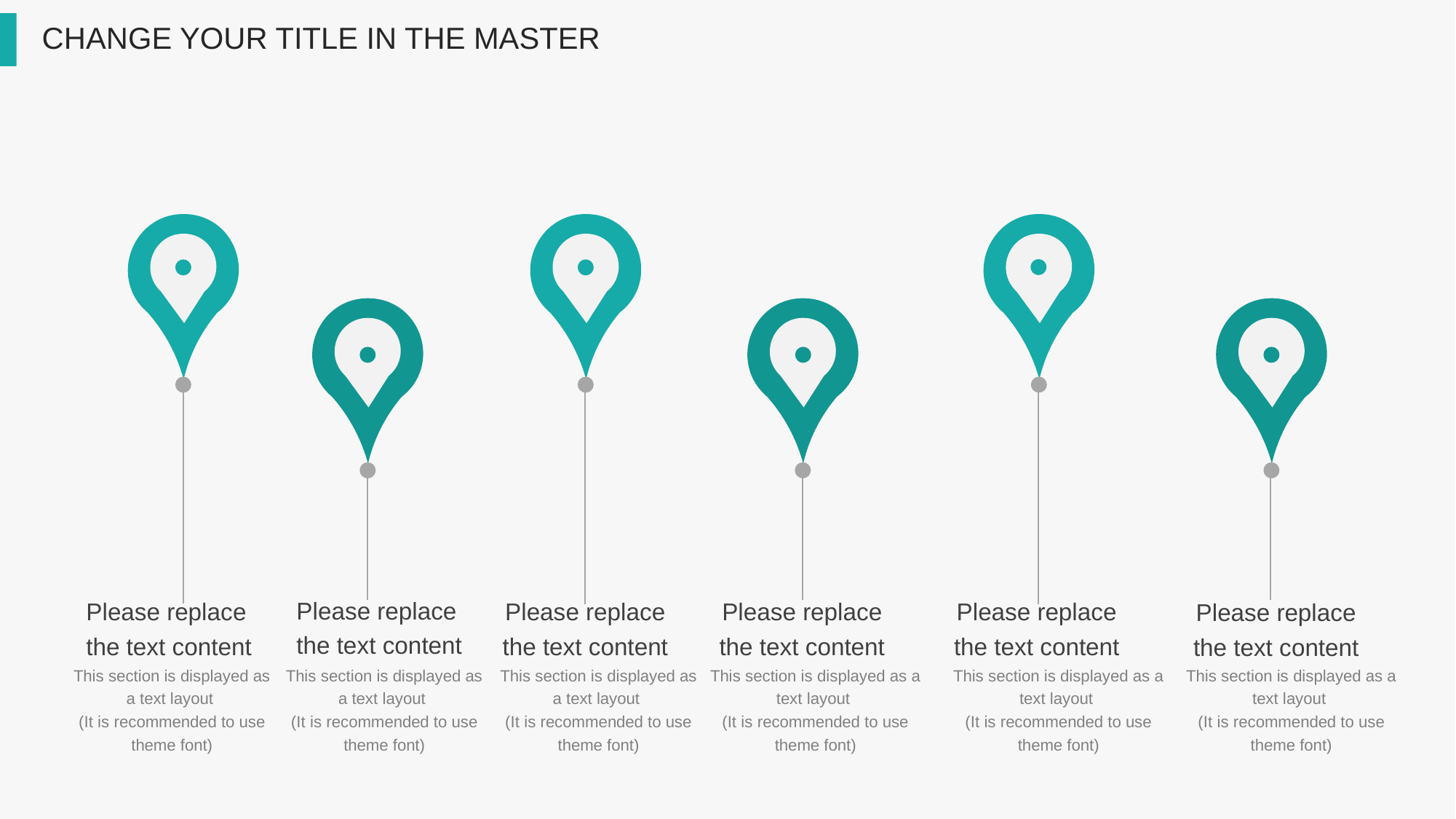

Please replace the text content
This section is displayed as a text layout
(It is recommended to use theme font)

Please replace the text content
This section is displayed as a text layout
(It is recommended to use theme font)

Please replace the text content
This section is displayed as a text layout
(It is recommended to use theme font)

Please replace the text content
This section is displayed as a text layout
(It is recommended to use theme font)

Please replace the text content
This section is displayed as a text layout
(It is recommended to use theme font)

Please replace the text content
This section is displayed as a text layout
(It is recommended to use theme font)